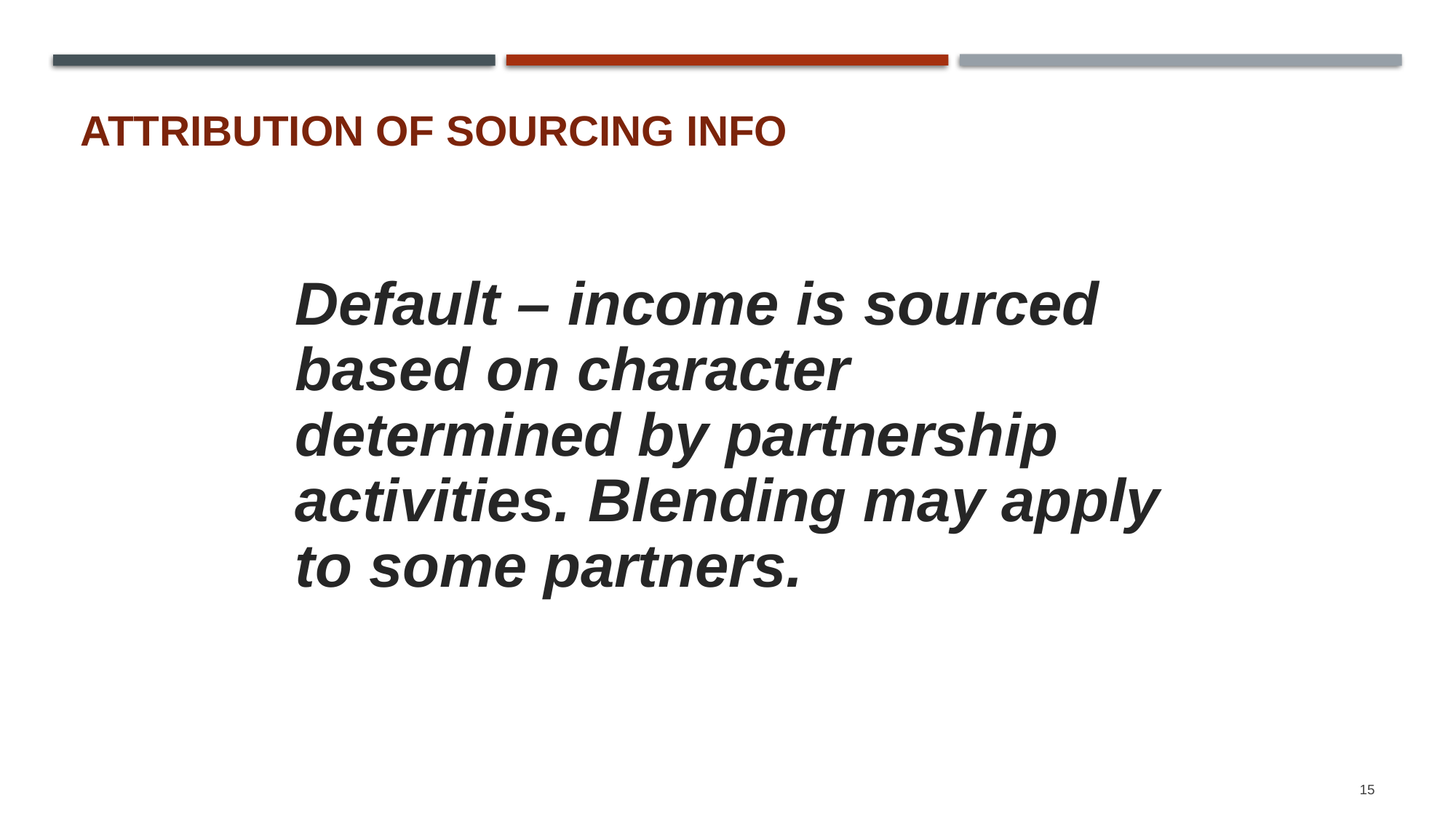

# Attribution of Sourcing Info
Default – income is sourced based on character determined by partnership activities. Blending may apply to some partners.
15